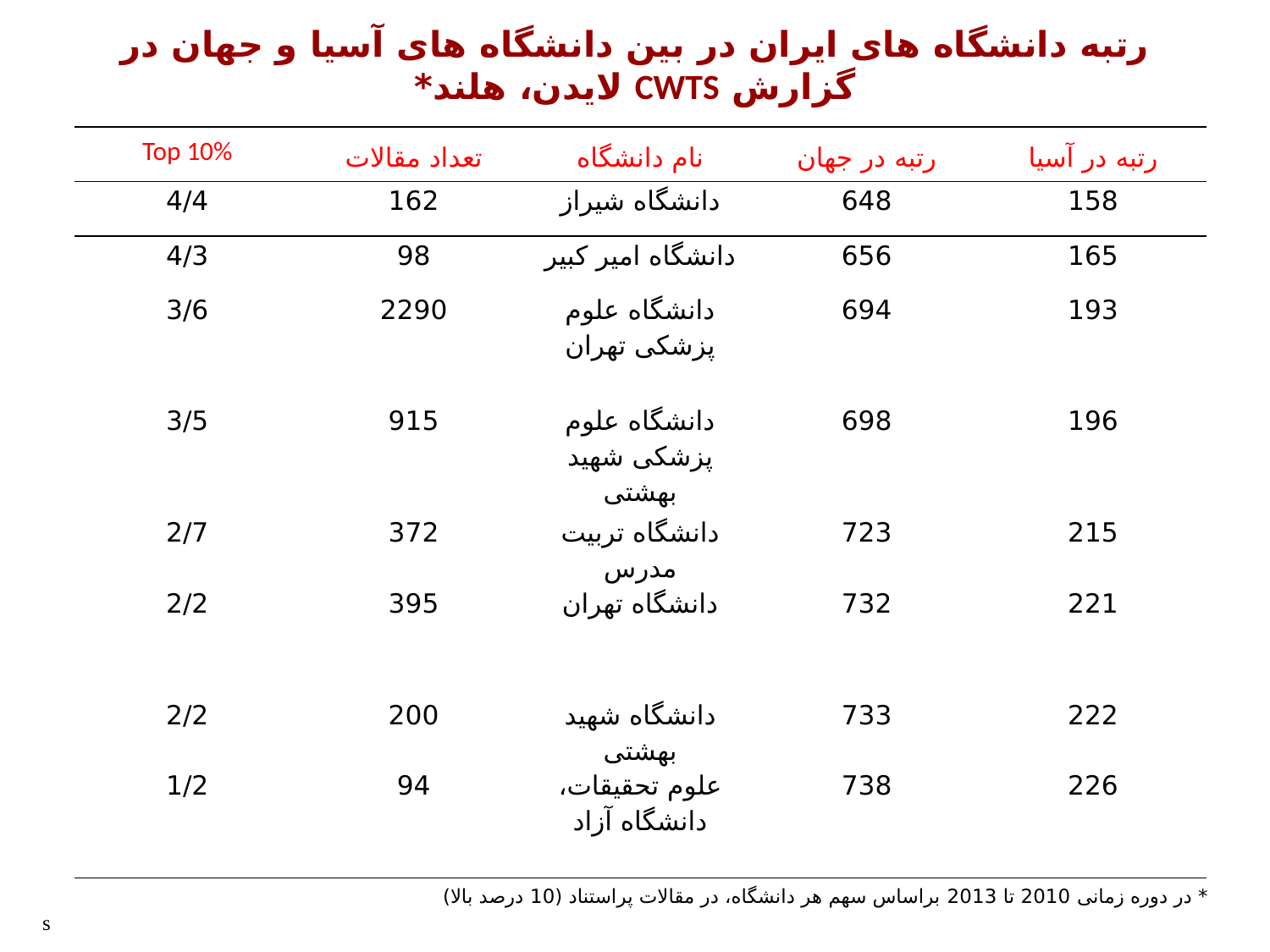

# رتبه دانشگاه های ایران در بین دانشگاه های آسیا و جهان در گزارش CWTS لایدن، هلند*
| Top 10% | تعداد مقالات | نام دانشگاه | رتبه در جهان | رتبه در آسیا |
| --- | --- | --- | --- | --- |
| 4/4 | 162 | دانشگاه شیراز | 648 | 158 |
| 4/3 | 98 | دانشگاه امیر کبیر | 656 | 165 |
| 3/6 | 2290 | دانشگاه علوم پزشکی تهران | 694 | 193 |
| 3/5 | 915 | دانشگاه علوم پزشکی شهید بهشتی | 698 | 196 |
| 2/7 | 372 | دانشگاه تربیت مدرس | 723 | 215 |
| 2/2 | 395 | دانشگاه تهران | 732 | 221 |
| 2/2 | 200 | دانشگاه شهید بهشتی | 733 | 222 |
| 1/2 | 94 | علوم تحقیقات، دانشگاه آزاد | 738 | 226 |
* در دوره زمانی 2010 تا 2013 براساس سهم هر دانشگاه، در مقالات پراستناد (10 درصد بالا)

s